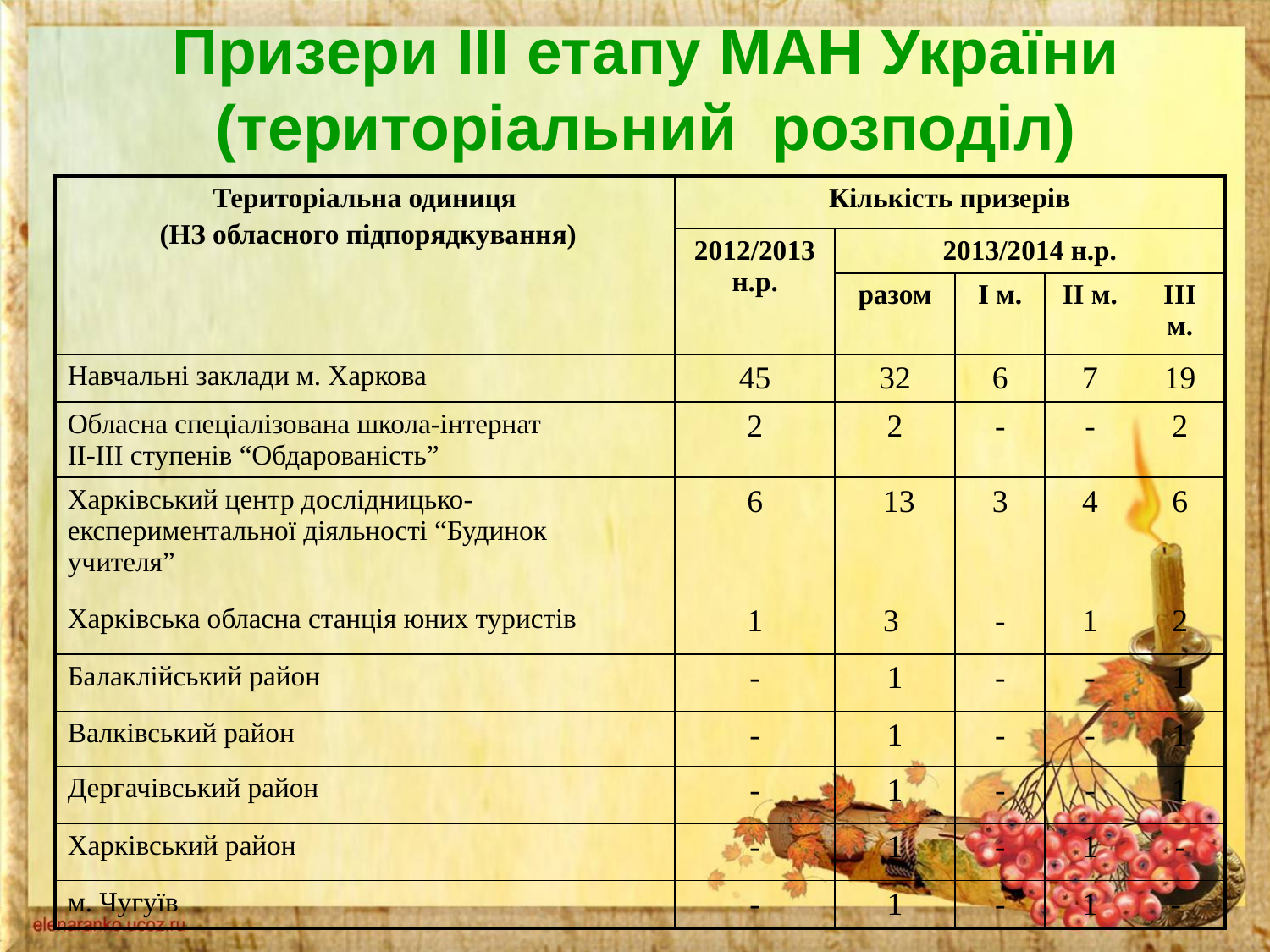

Призери ІІІ етапу МАН України (територіальний  розподіл)
| Територіальна одиниця (НЗ обласного підпорядкування) | Кількість призерів |  |  |  |  |
| --- | --- | --- | --- | --- | --- |
|  | 2012/2013 н.р. | 2013/2014 н.р. |  |  |  |
|  |  | разом | І м. | ІІ м. | ІІІ м. |
| Навчальні заклади м. Харкова | 45 | 32 | 6 | 7 | 19 |
| Обласна спеціалізована школа-інтернат ІІ-ІІІ ступенів “Обдарованість” | 2 | 2 | - | - | 2 |
| Харківський центр дослідницько-експериментальної діяльності “Будинок учителя” | 6 | 13 | 3 | 4 | 6 |
| Харківська обласна станція юних туристів | 1 | 3 | - | 1 | 2 |
| Балаклійський район | - | 1 | - | - | 1 |
| Валківський район | - | 1 | - | - | 1 |
| Дергачівський район | - | 1 | - | - | 1 |
| Харківський район | - | 1 | - | 1 | - |
| м. Чугуїв | - | 1 | - | 1 | - |